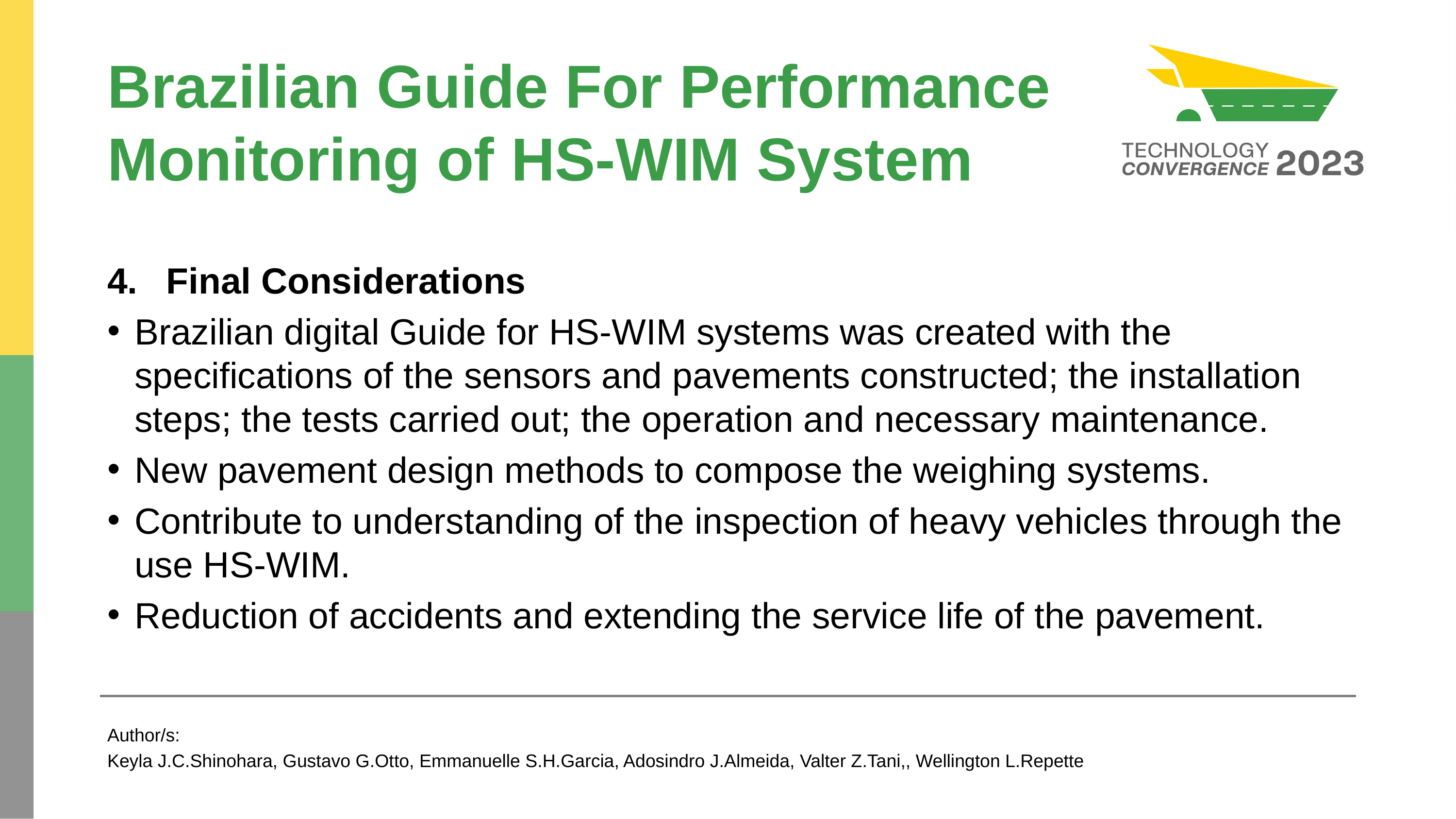

# Brazilian Guide For Performance Monitoring of HS-WIM System

Final Considerations
Brazilian digital Guide for HS-WIM systems was created with the specifications of the sensors and pavements constructed; the installation steps; the tests carried out; the operation and necessary maintenance.
New pavement design methods to compose the weighing systems.
Contribute to understanding of the inspection of heavy vehicles through the use HS-WIM.
Reduction of accidents and extending the service life of the pavement.

Author/s:
Keyla J.C.Shinohara, Gustavo G.Otto, Emmanuelle S.H.Garcia, Adosindro J.Almeida, Valter Z.Tani,, Wellington L.Repette